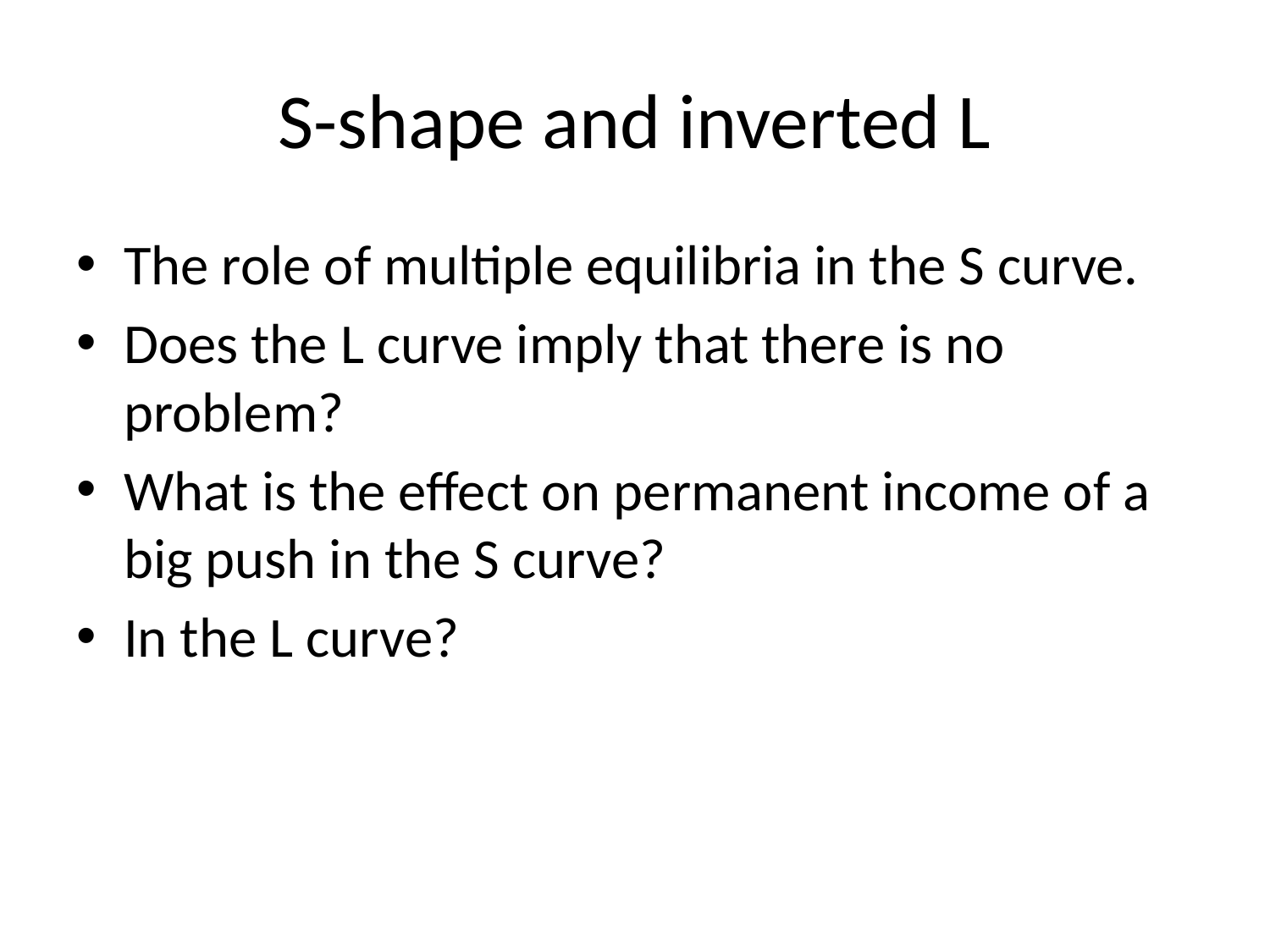

# S-shape and inverted L
The role of multiple equilibria in the S curve.
Does the L curve imply that there is no problem?
What is the effect on permanent income of a big push in the S curve?
In the L curve?